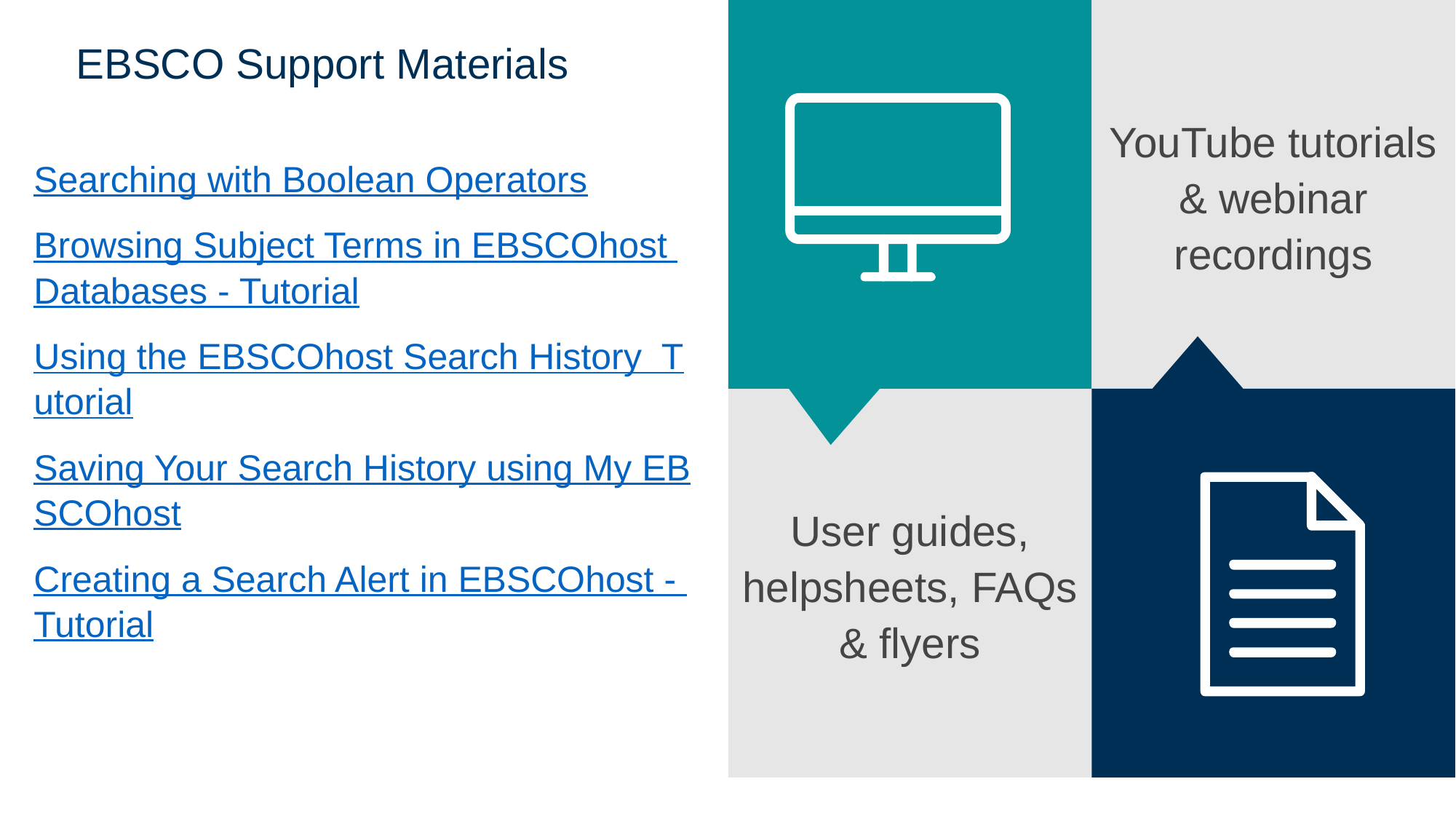

YouTube tutorials & webinar recordings
# EBSCO Support Materials

Searching with Boolean Operators
Browsing Subject Terms in EBSCOhost Databases - Tutorial
Using the EBSCOhost Search History  Tutorial
Saving Your Search History using My EBSCOhost
Creating a Search Alert in EBSCOhost - Tutorial

User guides, helpsheets, FAQs & flyers